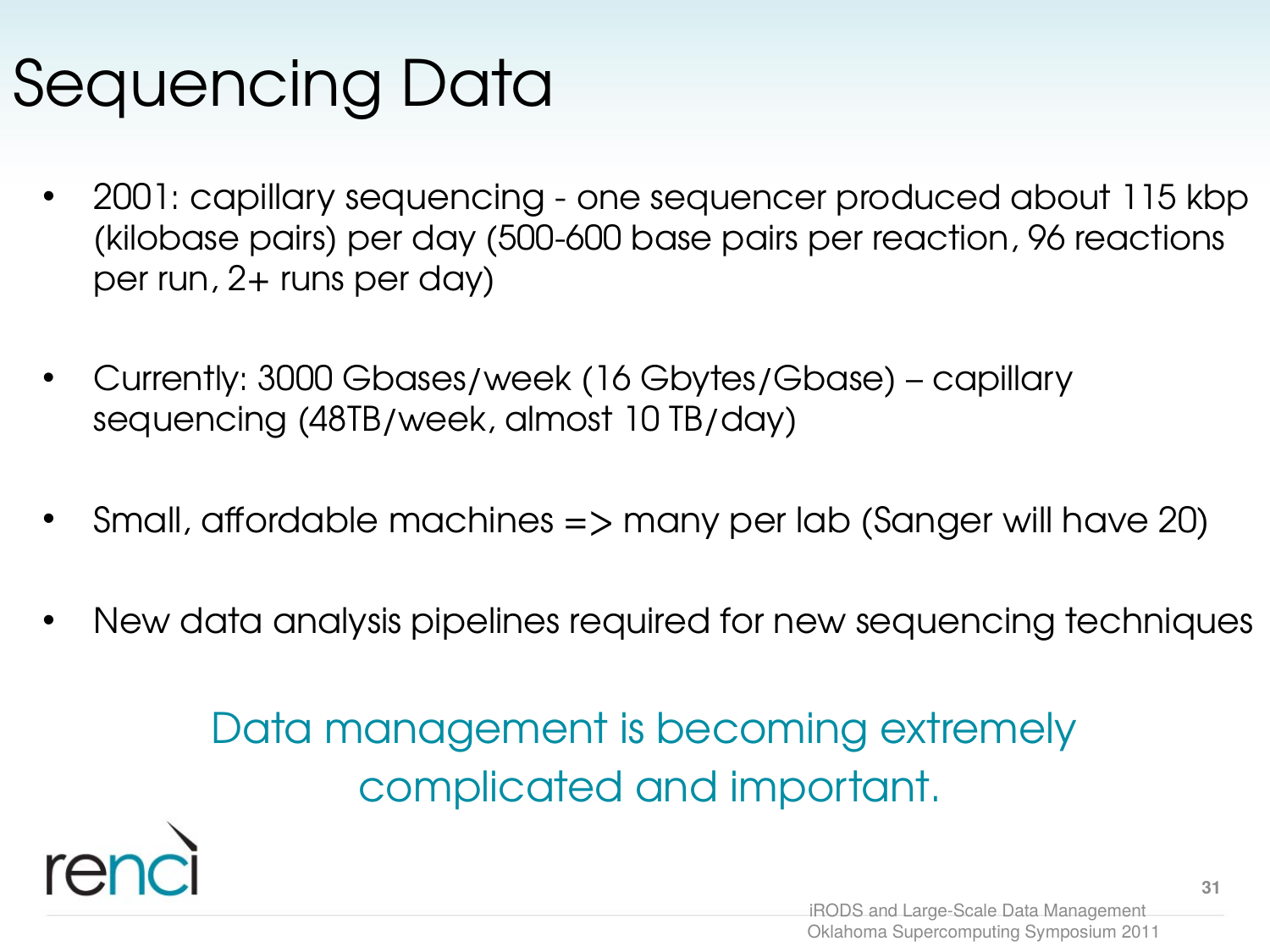

# Sequencing Data
2001: capillary sequencing - one sequencer produced about 115 kbp (kilobase pairs) per day (500-600 base pairs per reaction, 96 reactions per run, 2+ runs per day)
Currently: 3000 Gbases/week (16 Gbytes/Gbase) – capillary sequencing (48TB/week, almost 10 TB/day)
Small, affordable machines => many per lab (Sanger will have 20)
New data analysis pipelines required for new sequencing techniques
Data management is becoming extremely
complicated and important.
31